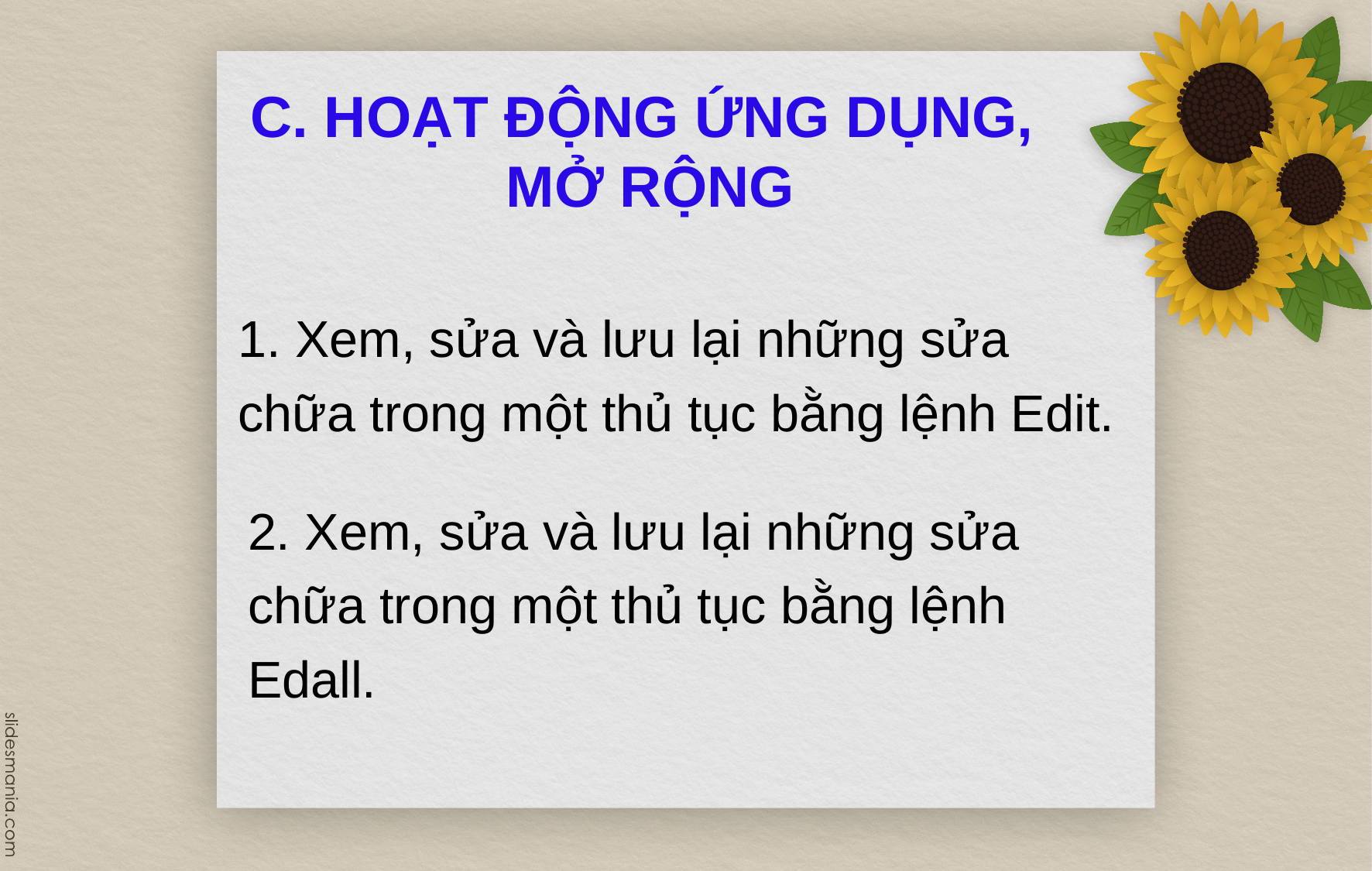

C. HOẠT ĐỘNG ỨNG DỤNG,
 MỞ RỘNG
1. Xem, sửa và lưu lại những sửa chữa trong một thủ tục bằng lệnh Edit.
2. Xem, sửa và lưu lại những sửa chữa trong một thủ tục bằng lệnh Edall.